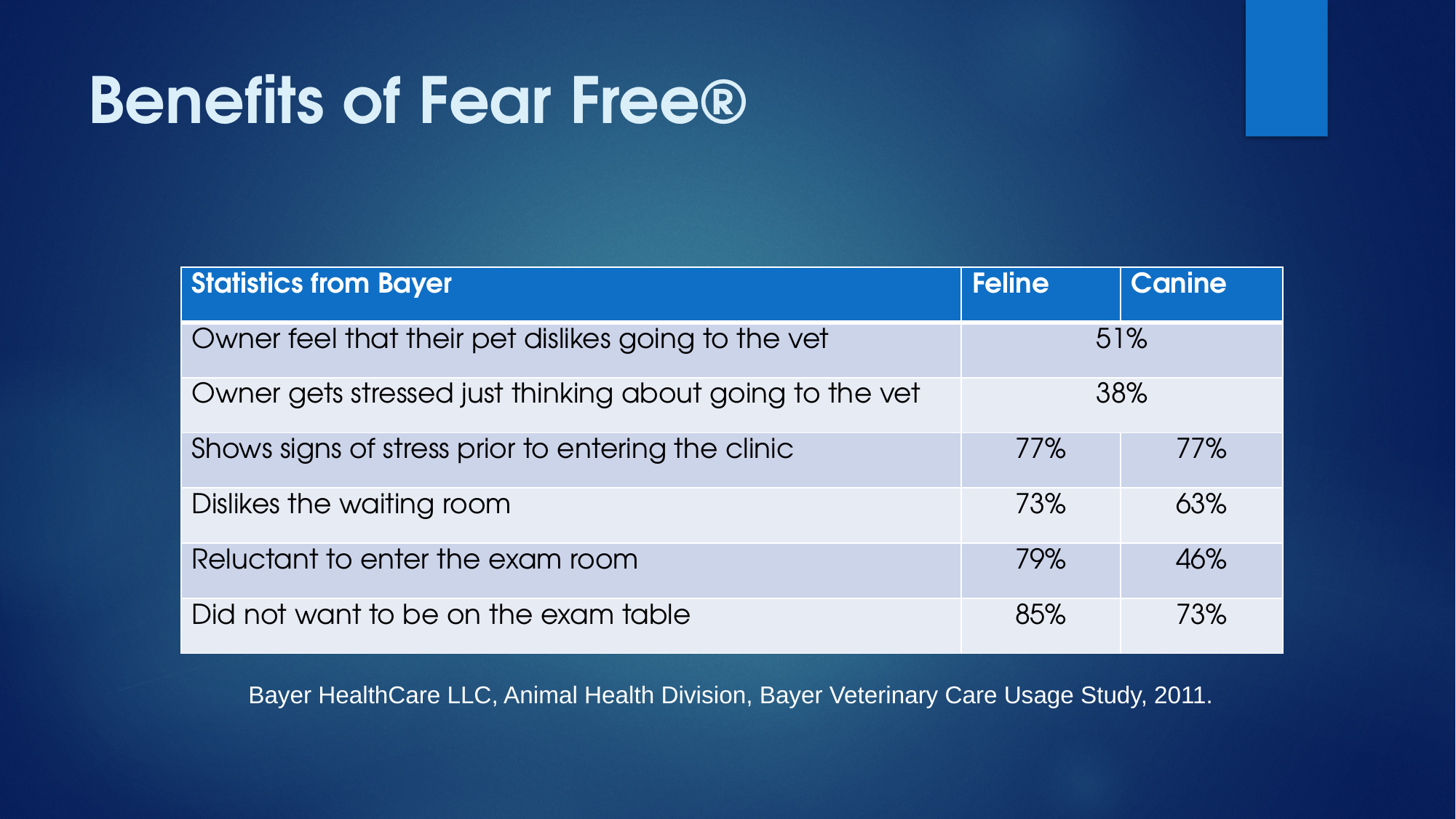

# Benefits of Fear Free®

| Statistics from Bayer | Feline | Canine |
| --- | --- | --- |
| Owner feel that their pet dislikes going to the vet | 51% |  |
| Owner gets stressed just thinking about going to the vet | 38% |  |
| Shows signs of stress prior to entering the clinic | 77% | 77% |
| Dislikes the waiting room | 73% | 63% |
| Reluctant to enter the exam room | 79% | 46% |
| Did not want to be on the exam table | 85% | 73% |
Bayer HealthCare LLC, Animal Health Division, Bayer Veterinary Care Usage Study, 2011.